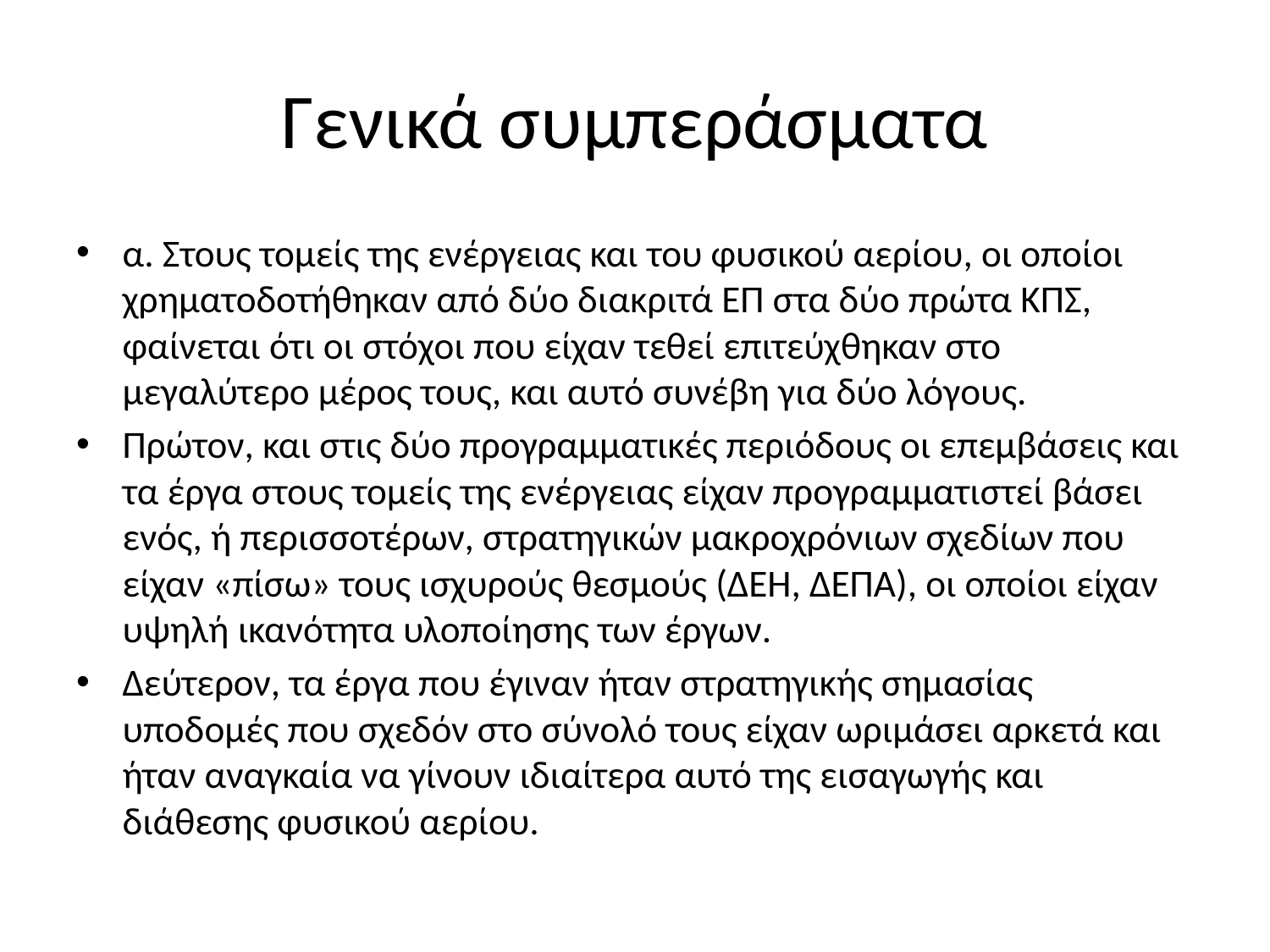

# Γενικά συμπεράσματα
α. Στους τομείς της ενέργειας και του φυσικού αερίου, οι οποίοι χρηματοδοτήθηκαν από δύο διακριτά ΕΠ στα δύο πρώτα ΚΠΣ, φαίνεται ότι οι στόχοι που είχαν τεθεί επιτεύχθηκαν στο μεγαλύτερο μέρος τους, και αυτό συνέβη για δύο λόγους.
Πρώτον, και στις δύο προγραμματικές περιόδους οι επεμβάσεις και τα έργα στους τομείς της ενέργειας είχαν προγραμματιστεί βάσει ενός, ή περισσοτέρων, στρατηγικών μακροχρόνιων σχεδίων που είχαν «πίσω» τους ισχυρούς θεσμούς (ΔΕΗ, ΔΕΠΑ), οι οποίοι είχαν υψηλή ικανότητα υλοποίησης των έργων.
Δεύτερον, τα έργα που έγιναν ήταν στρατηγικής σημασίας υποδομές που σχεδόν στο σύνολό τους είχαν ωριμάσει αρκετά και ήταν αναγκαία να γίνουν ιδιαίτερα αυτό της εισαγωγής και διάθεσης φυσικού αερίου.